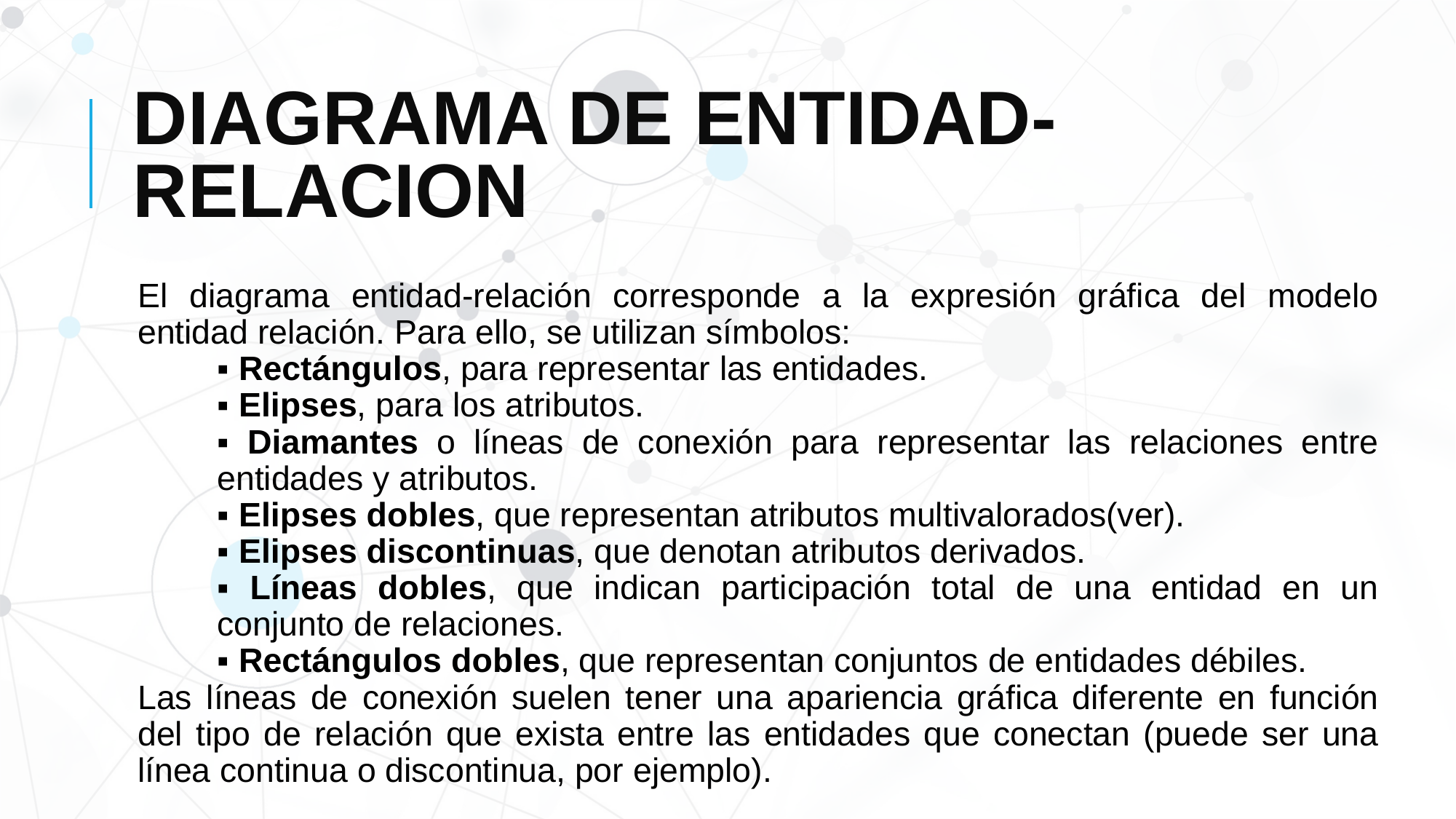

# DIAGRAMA DE ENTIDAD-RELACION
El diagrama entidad-relación corresponde a la expresión gráfica del modelo entidad relación. Para ello, se utilizan símbolos:
▪ Rectángulos, para representar las entidades.
▪ Elipses, para los atributos.
▪ Diamantes o líneas de conexión para representar las relaciones entre entidades y atributos.
▪ Elipses dobles, que representan atributos multivalorados(ver).
▪ Elipses discontinuas, que denotan atributos derivados.
▪ Líneas dobles, que indican participación total de una entidad en un conjunto de relaciones.
▪ Rectángulos dobles, que representan conjuntos de entidades débiles.
Las líneas de conexión suelen tener una apariencia gráfica diferente en función del tipo de relación que exista entre las entidades que conectan (puede ser una línea continua o discontinua, por ejemplo).